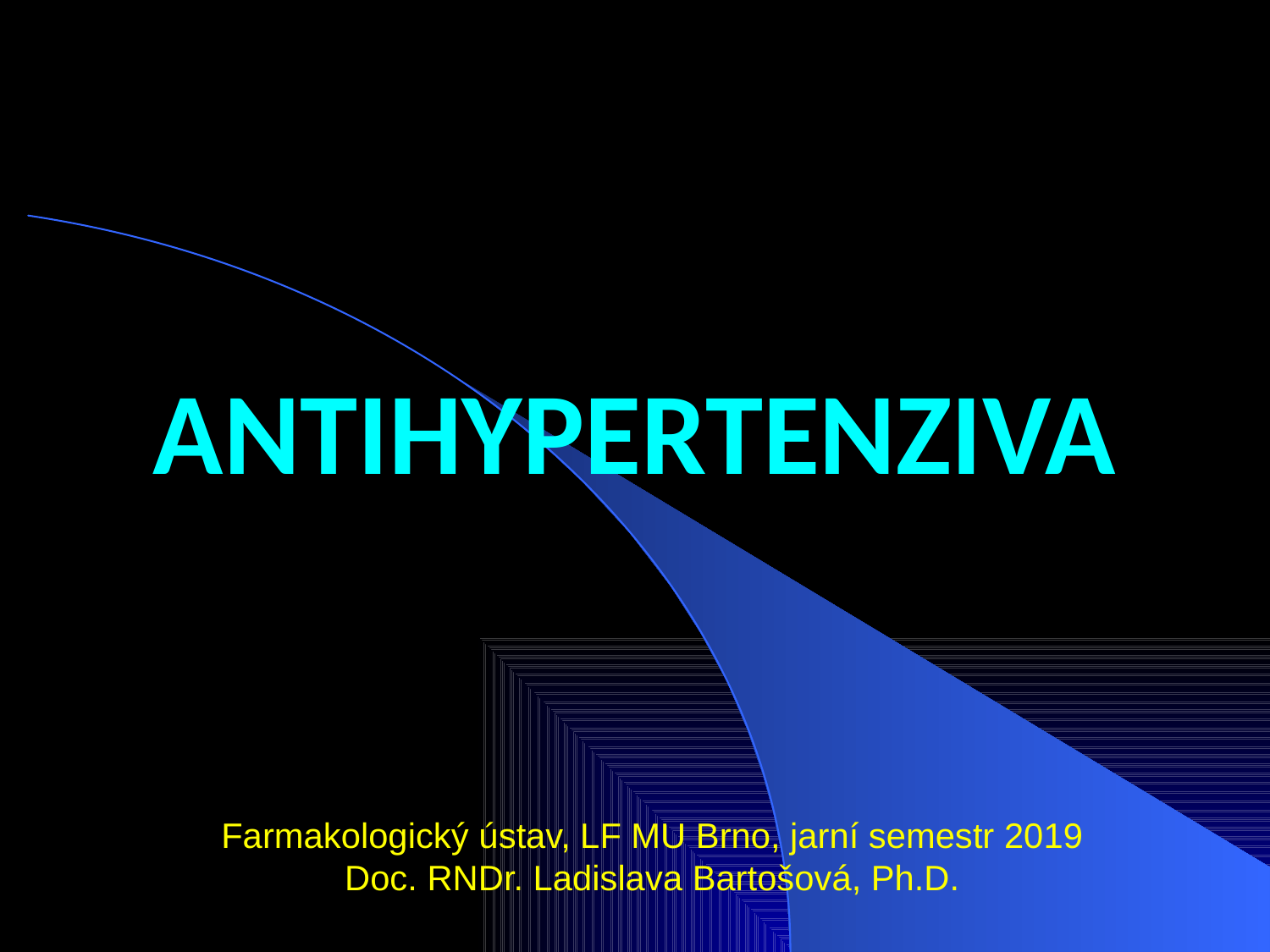

ANTIHYPERTENZIVA

Farmakologický ústav, LF MU Brno, jarní semestr 2019
Doc. RNDr. Ladislava Bartošová, Ph.D.